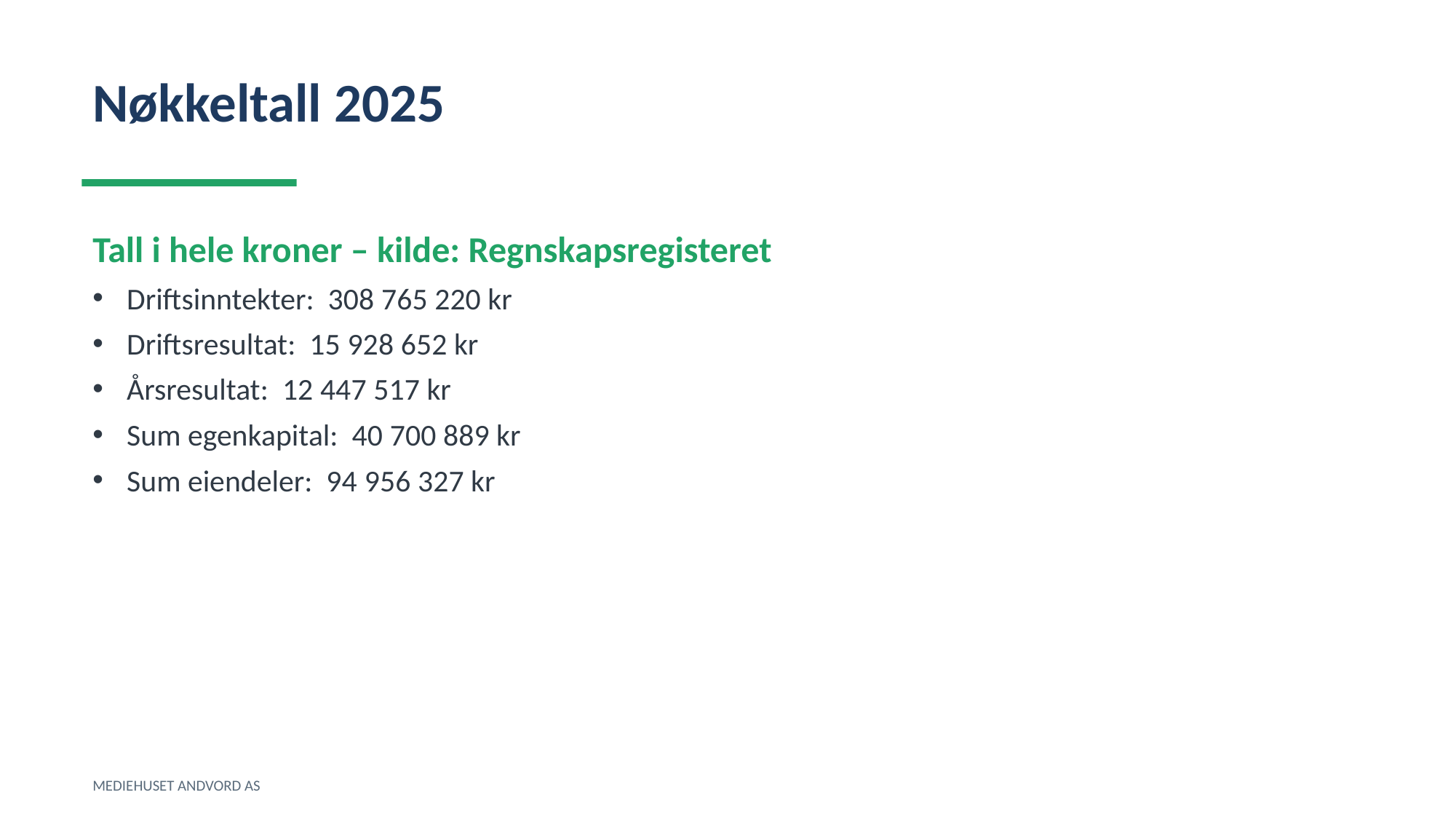

Nøkkeltall 2025

Tall i hele kroner – kilde: Regnskapsregisteret
Driftsinntekter:  308 765 220 kr
Driftsresultat:  15 928 652 kr
Årsresultat:  12 447 517 kr
Sum egenkapital:  40 700 889 kr
Sum eiendeler:  94 956 327 kr
MEDIEHUSET ANDVORD AS